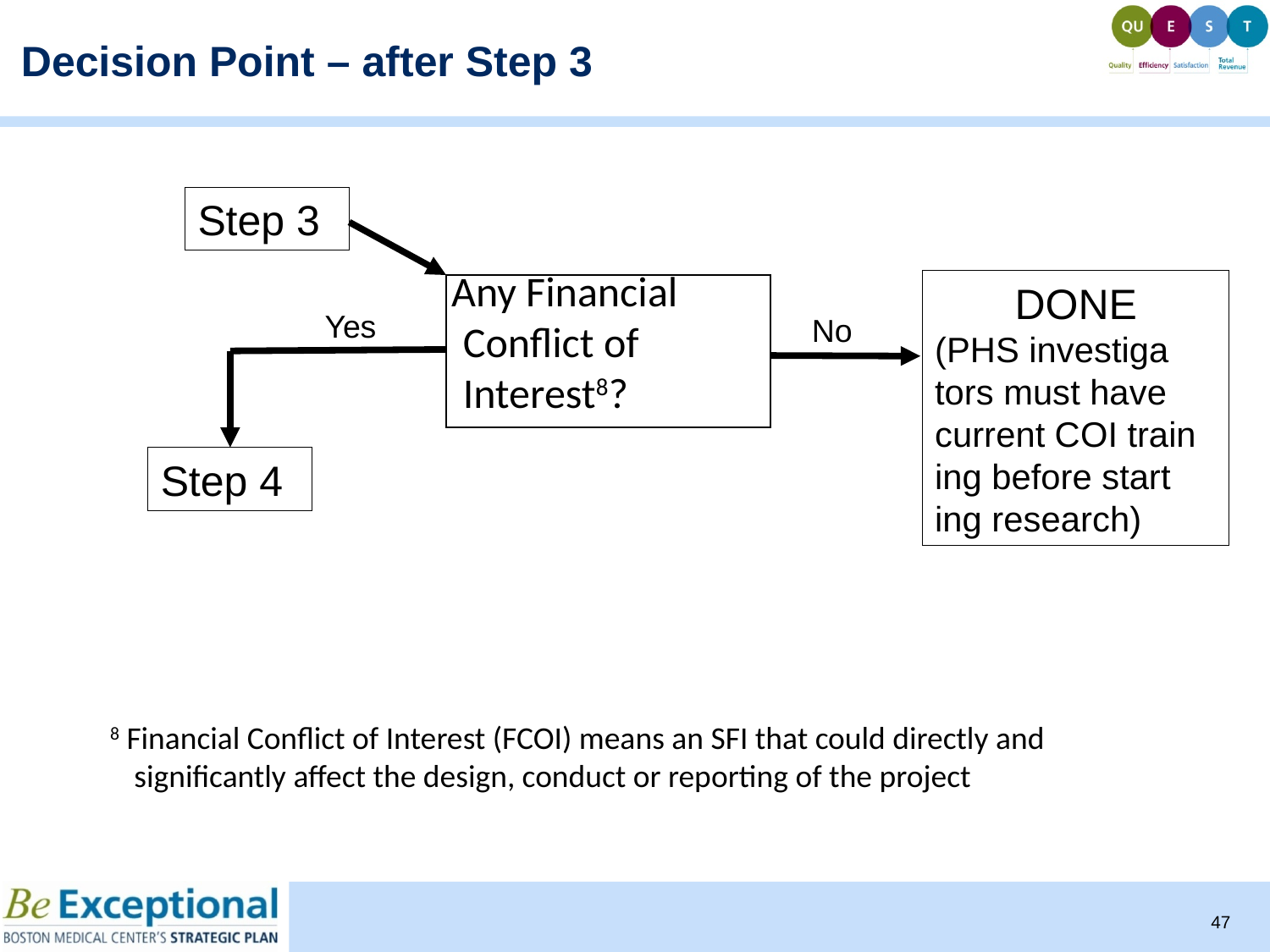

Decision Point – after Step 3
Step 3
DONE
(PHS inves­tiga­tors must have current COI train­ing before start­ing re­search)
| Any Financial |
| --- |
| Conflict of |
| Interest8? |
Yes
No
Step 4
8 Financial Conflict of Interest (FCOI) means an SFI that could directly and significantly affect the design, conduct or reporting of the project
47